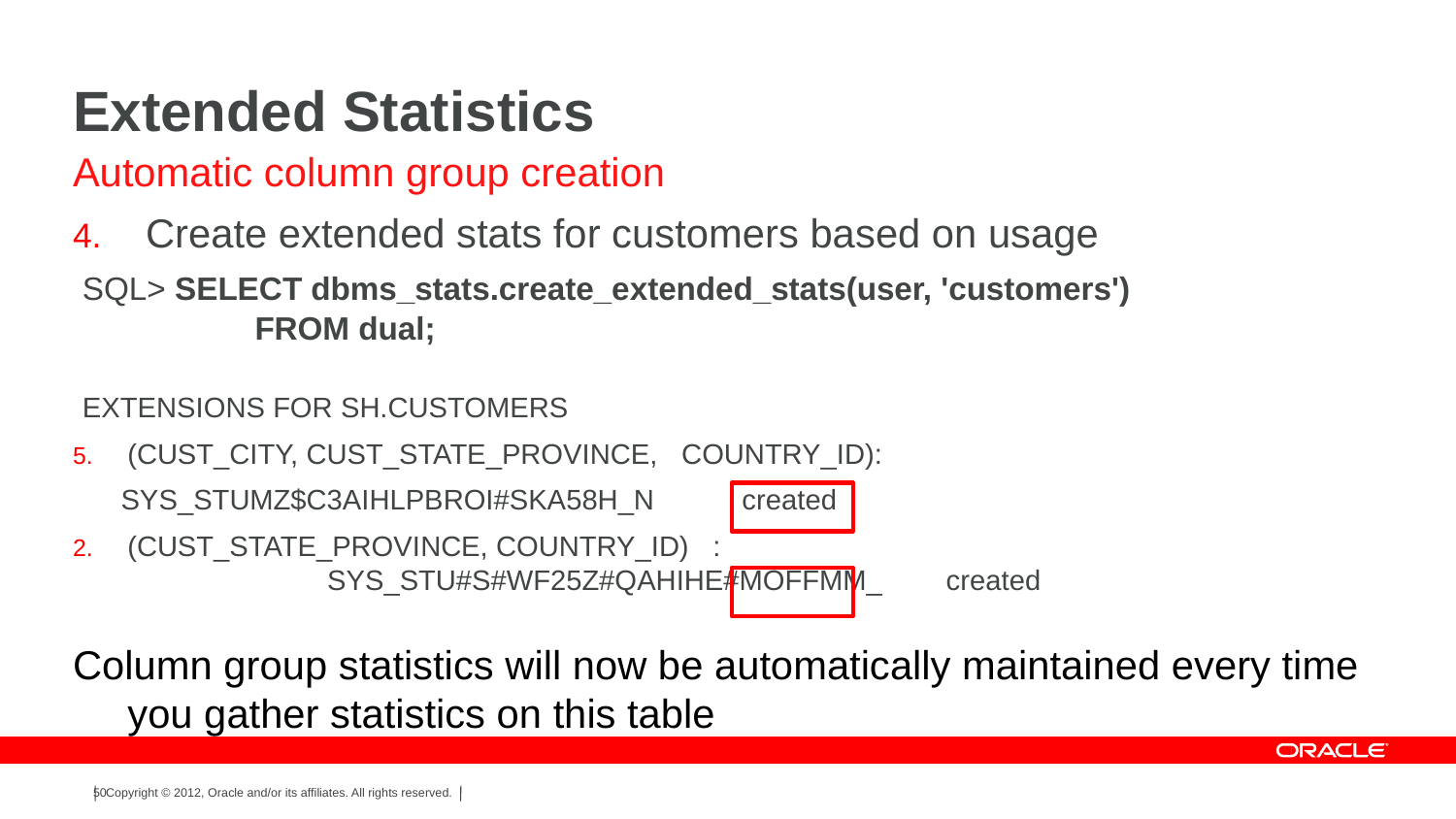

# Extended Statistics
Automatic column group creation
Create extended stats for customers based on usage
SQL> SELECT dbms_stats.create_extended_stats(user, 'customers')                    	FROM dual;

EXTENSIONS FOR SH.CUSTOMERS
(CUST_CITY, CUST_STATE_PROVINCE,   COUNTRY_ID):
      SYS_STUMZ$C3AIHLPBROI#SKA58H_N           created
(CUST_STATE_PROVINCE, COUNTRY_ID)   :          				                                     SYS_STU#S#WF25Z#QAHIHE#MOFFMM_        created

Column group statistics will now be automatically maintained every time you gather statistics on this table